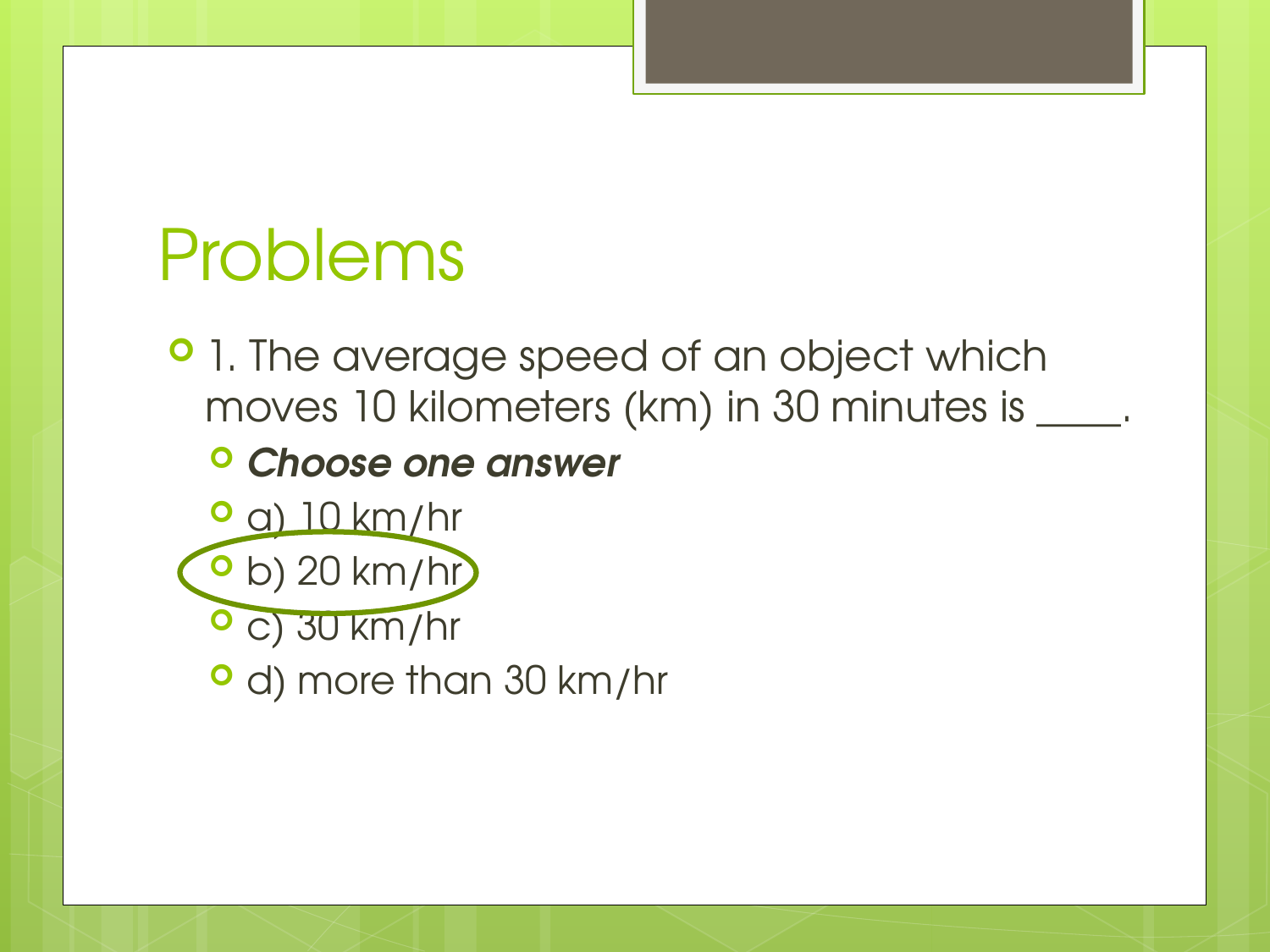

# Problems
1. The average speed of an object which moves 10 kilometers (km) in 30 minutes is ____.
Choose one answer
a) 10 km/hr
b) 20 km/hr
c) 30 km/hr
d) more than 30 km/hr